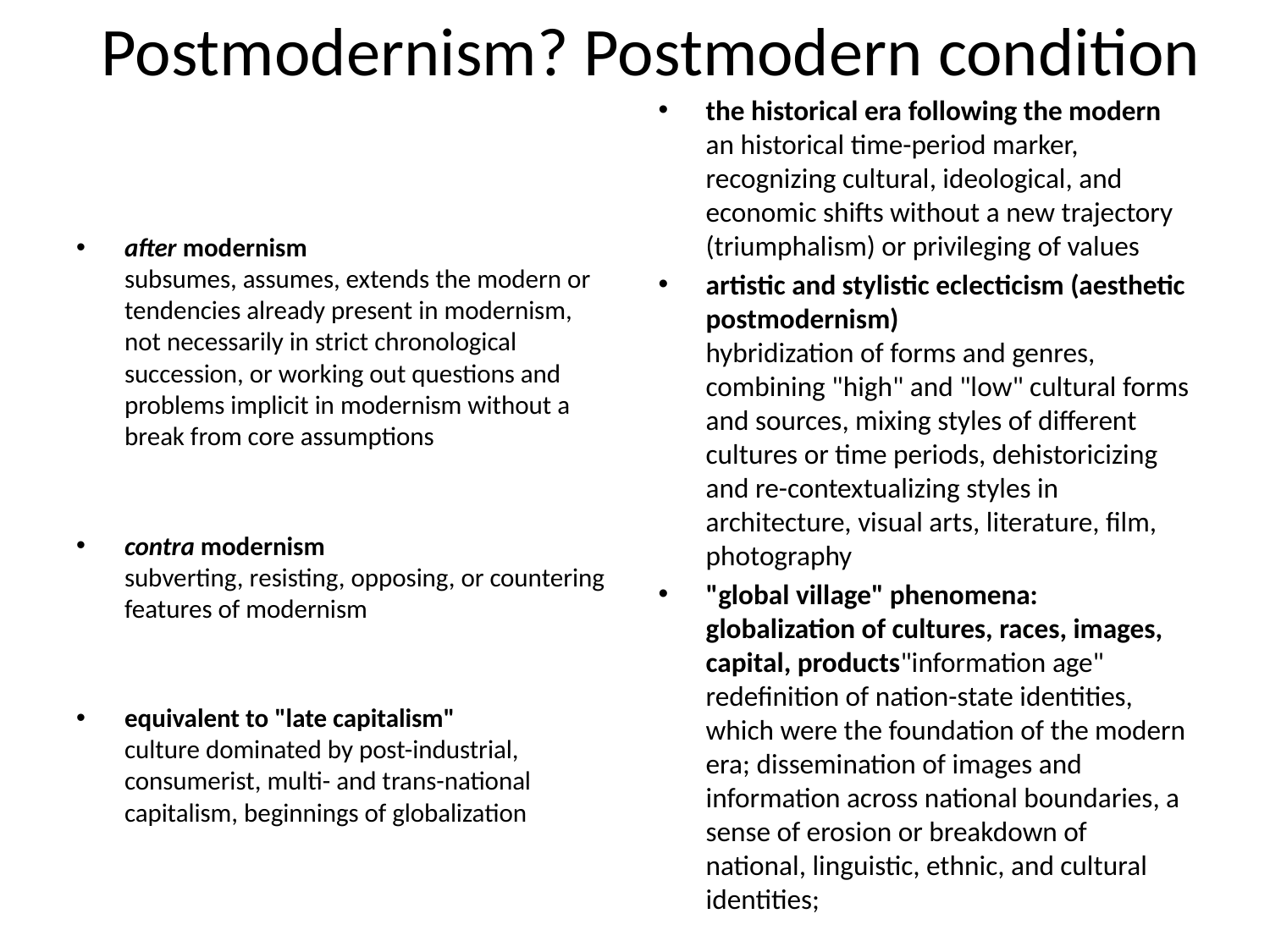

# Postmodernism? Postmodern condition

after modernism
subsumes, assumes, extends the modern or tendencies already present in modernism, not necessarily in strict chronological succession, or working out questions and problems implicit in modernism without a break from core assumptions

contra modernism
subverting, resisting, opposing, or countering features of modernism

equivalent to "late capitalism"
culture dominated by post-industrial, consumerist, multi- and trans-national capitalism, beginnings of globalization

the historical era following the modern
an historical time-period marker, recognizing cultural, ideological, and economic shifts without a new trajectory (triumphalism) or privileging of values
artistic and stylistic eclecticism (aesthetic postmodernism)
hybridization of forms and genres, combining "high" and "low" cultural forms and sources, mixing styles of different cultures or time periods, dehistoricizing and re-contextualizing styles in architecture, visual arts, literature, film, photography
"global village" phenomena: globalization of cultures, races, images, capital, products"information age" redefinition of nation-state identities, which were the foundation of the modern era; dissemination of images and information across national boundaries, a sense of erosion or breakdown of national, linguistic, ethnic, and cultural identities;